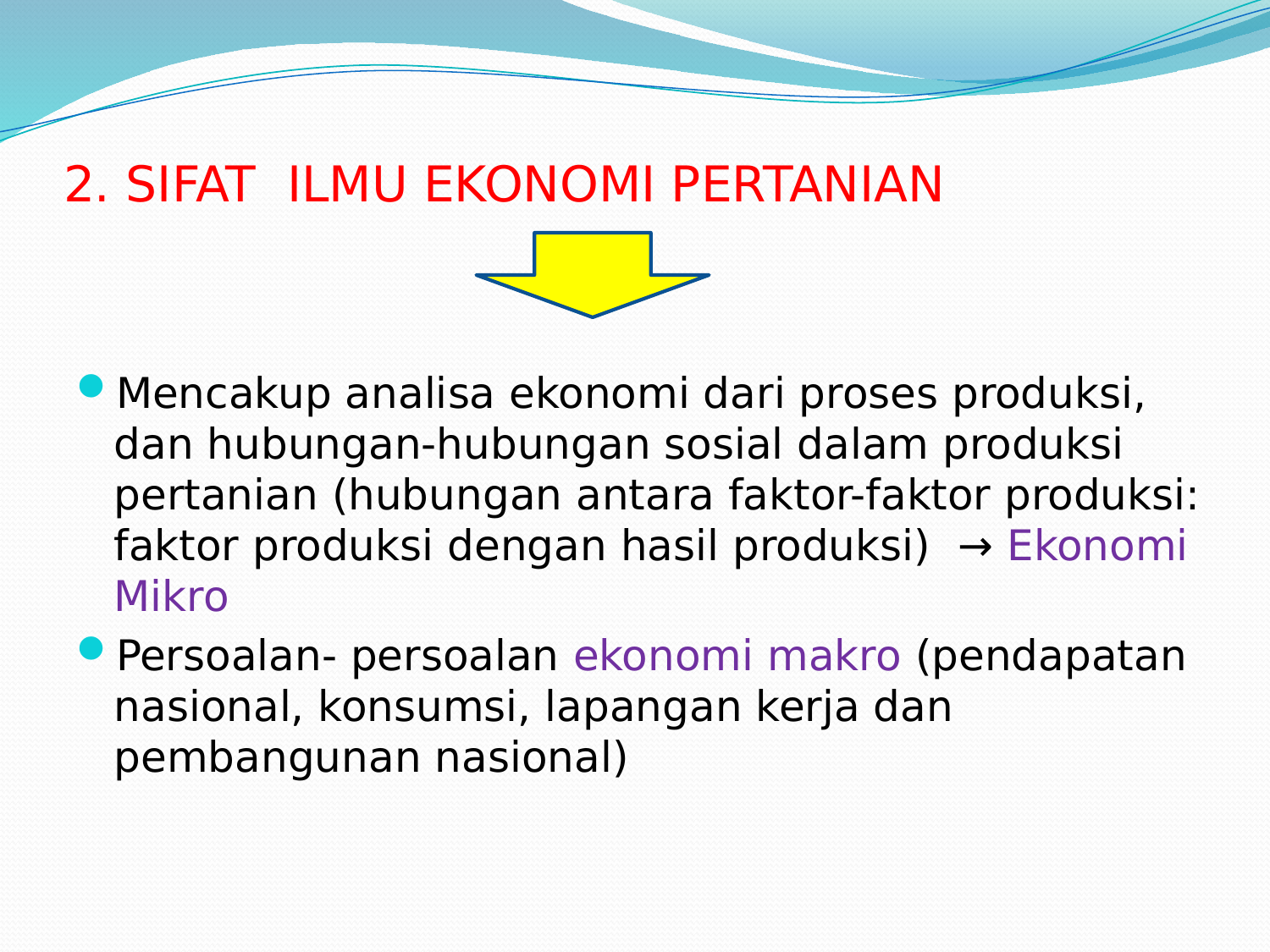

# 2. SIFAT  ILMU EKONOMI PERTANIAN

Mencakup analisa ekonomi dari proses produksi, dan hubungan-hubungan sosial dalam produksi pertanian (hubungan antara faktor-faktor produksi: faktor produksi dengan hasil produksi)  → Ekonomi Mikro
Persoalan- persoalan ekonomi makro (pendapatan nasional, konsumsi, lapangan kerja dan pembangunan nasional)